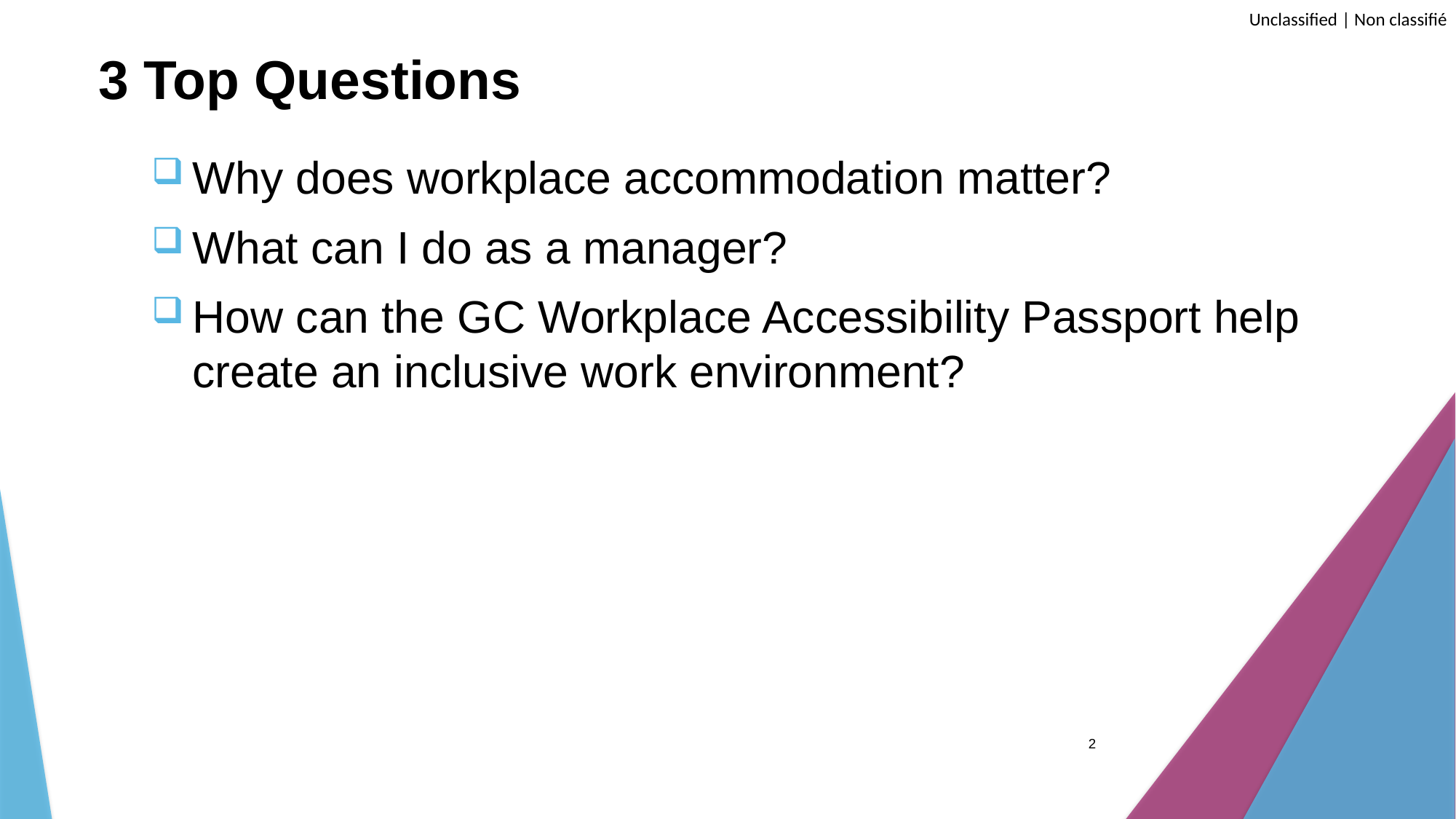

# 3 Top Questions
Why does workplace accommodation matter?
What can I do as a manager?
How can the GC Workplace Accessibility Passport help create an inclusive work environment?
2